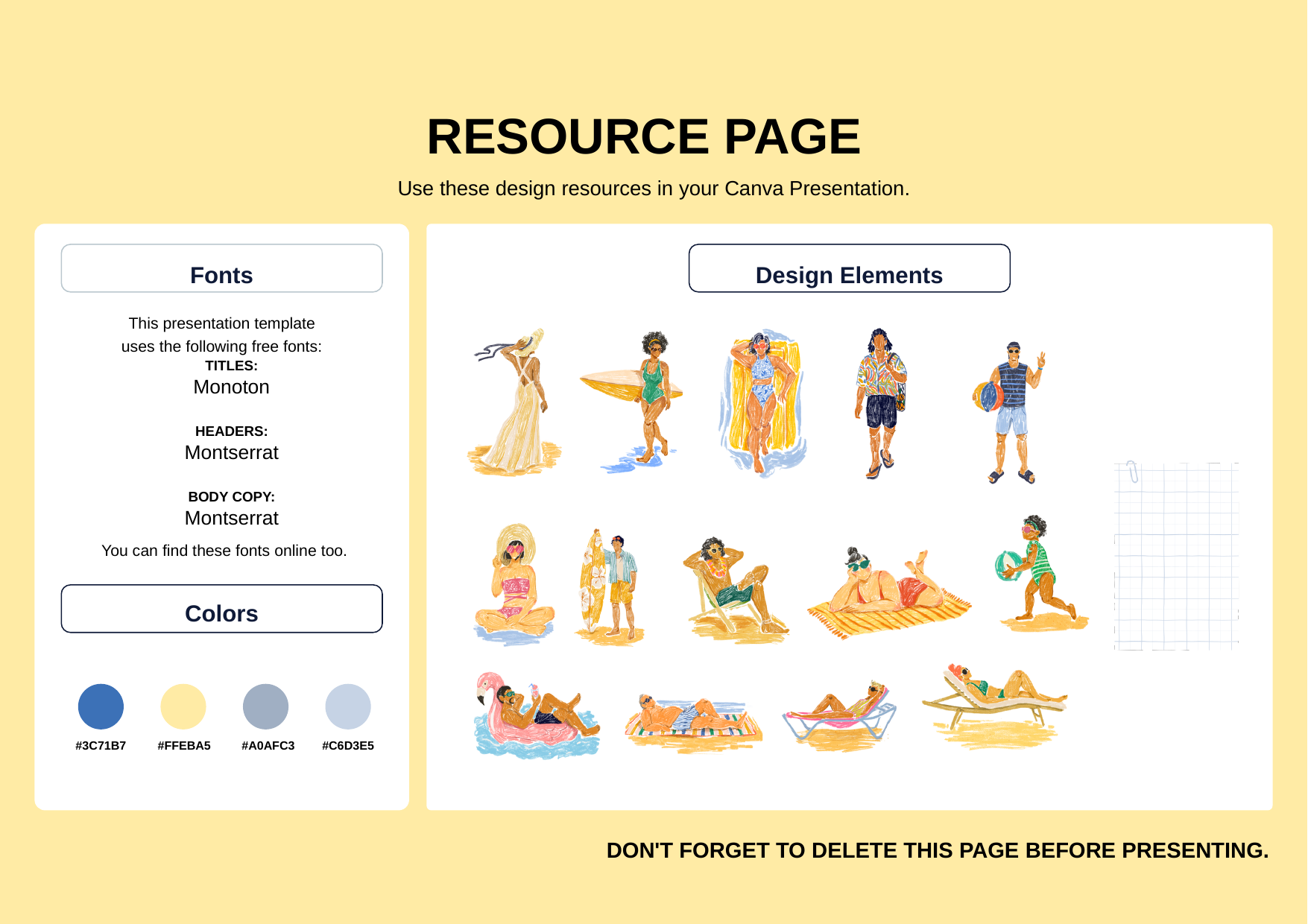

RESOURCE PAGE
Use these design resources in your Canva Presentation.

Fonts
Design Elements
This presentation template
uses the following free fonts:

TITLES:
Monoton

HEADERS:
Montserrat

BODY COPY:
Montserrat

You can find these fonts online too.

Colors

#3C71B7
#FFEBA5
#A0AFC3
#C6D3E5
DON'T FORGET TO DELETE THIS PAGE BEFORE PRESENTING.